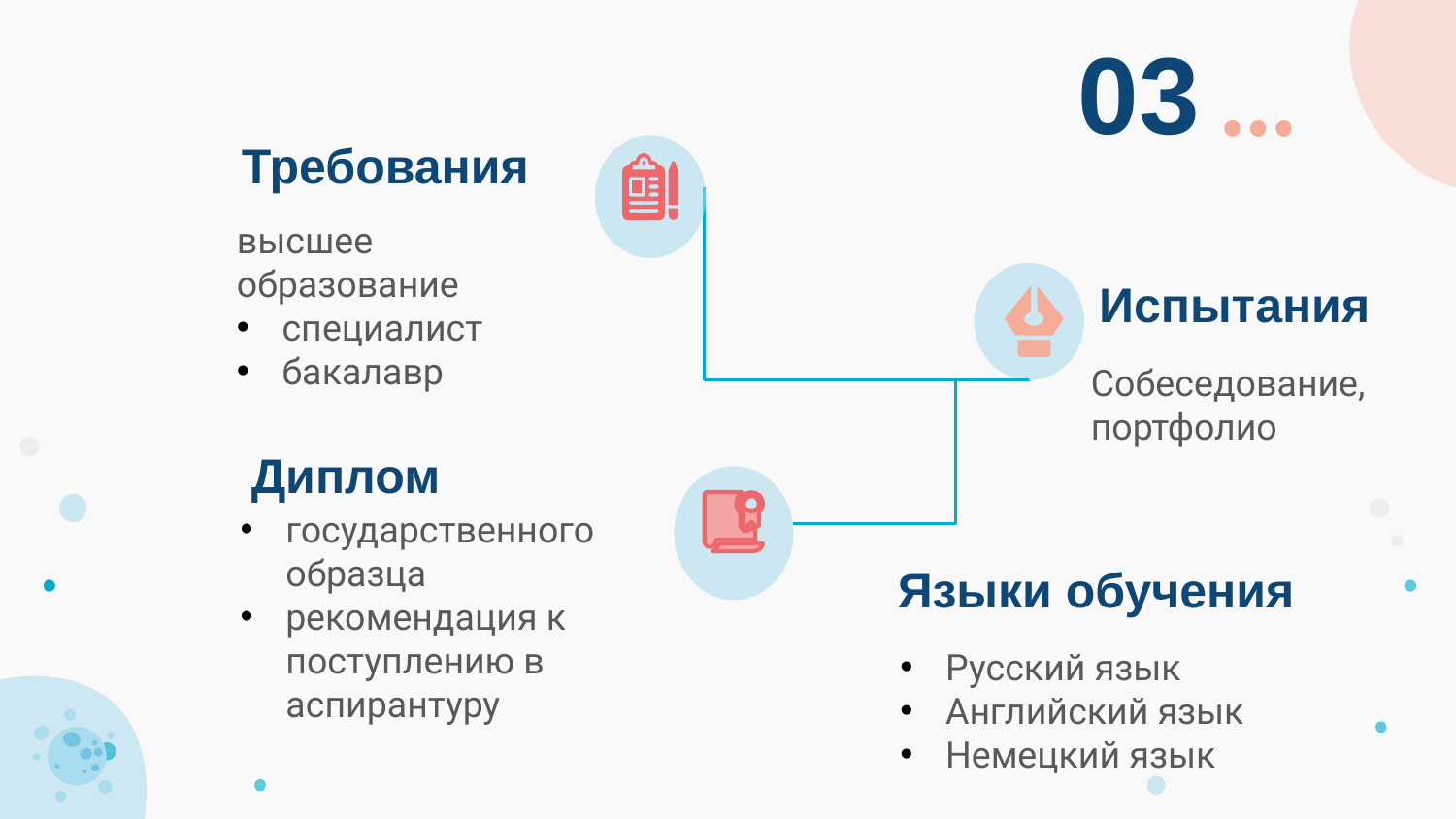

03
Требования

высшее образование
специалист
бакалавр
Испытания

Собеседование, портфолио
Диплом

государственного образца
рекомендация к поступлению в аспирантуру
Языки обучения
Русский язык
Английский язык
Немецкий язык